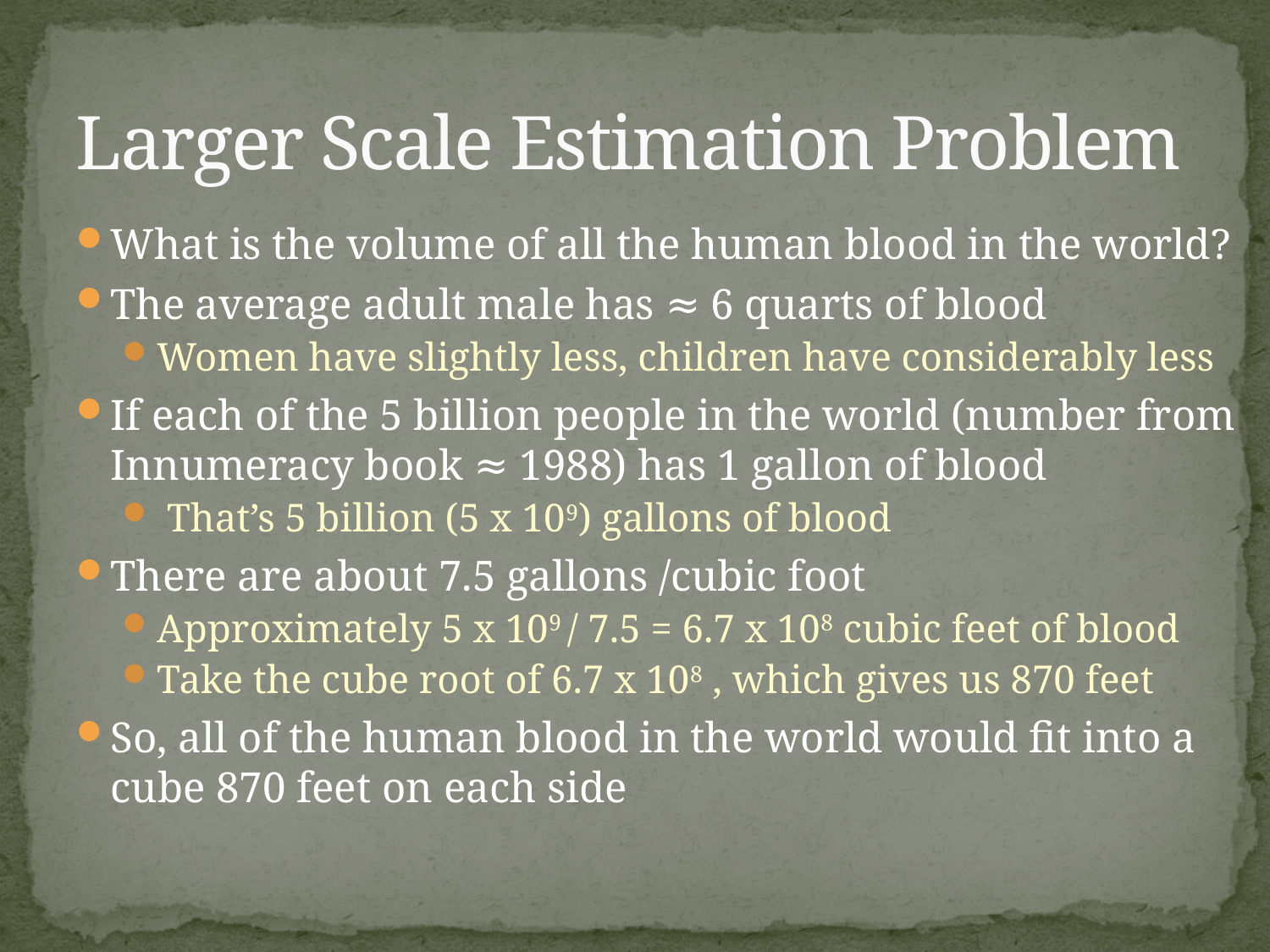

# Larger Scale Estimation Problem
What is the volume of all the human blood in the world?
The average adult male has ≈ 6 quarts of blood
Women have slightly less, children have considerably less
If each of the 5 billion people in the world (number from Innumeracy book ≈ 1988) has 1 gallon of blood
 That’s 5 billion (5 x 109) gallons of blood
There are about 7.5 gallons /cubic foot
Approximately 5 x 109 / 7.5 = 6.7 x 108 cubic feet of blood
Take the cube root of 6.7 x 108 , which gives us 870 feet
So, all of the human blood in the world would fit into a cube 870 feet on each side